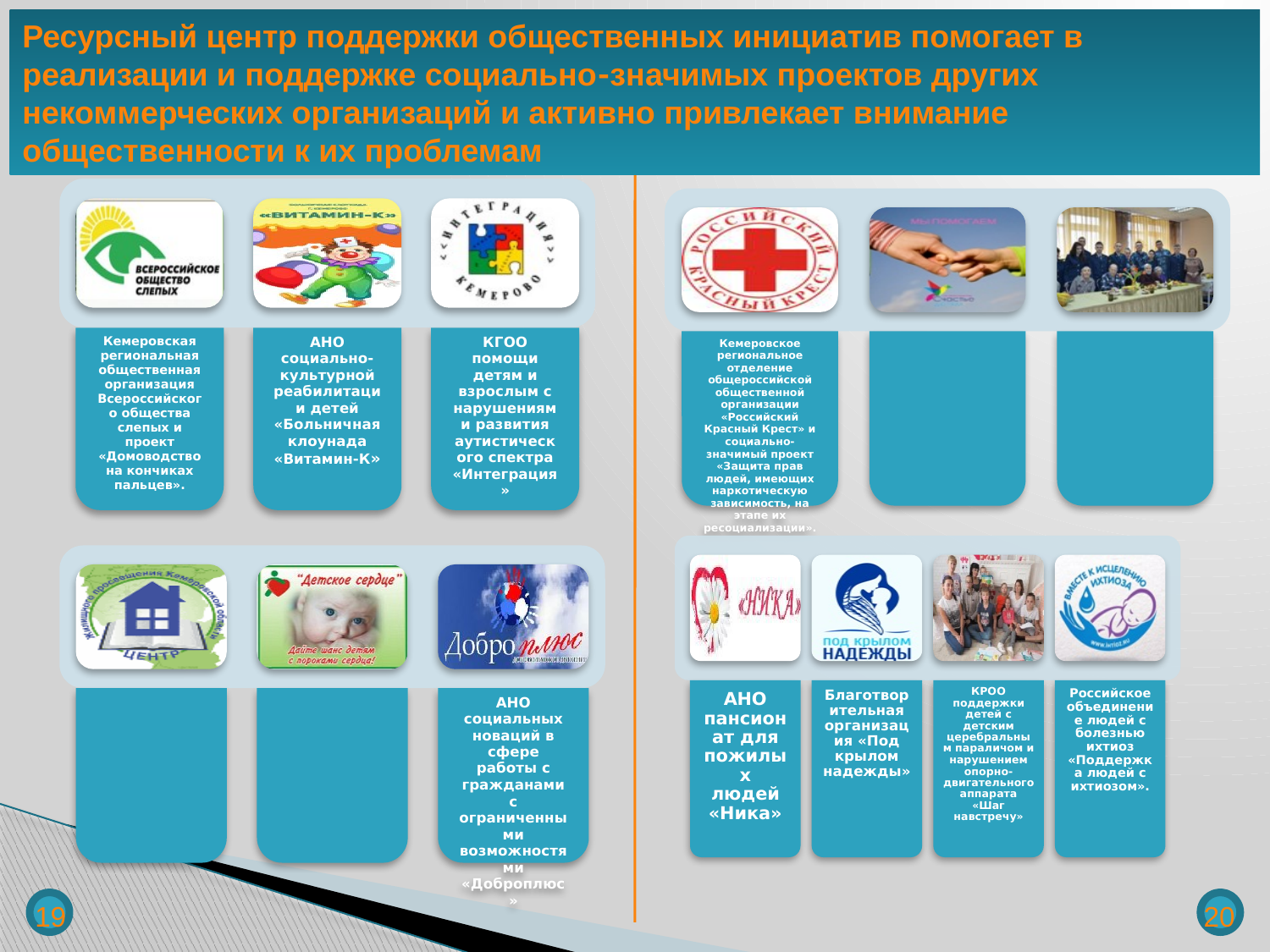

Ресурсный центр поддержки общественных инициатив помогает в реализации и поддержке социально-значимых проектов других некоммерческих организаций и активно привлекает внимание общественности к их проблемам
Кемеровская региональная общественная организация Всероссийского общества слепых и проект «Домоводство на кончиках пальцев».
АНО социально-культурной реабилитации детей «Больничная клоунада «Витамин-К»
КГОО помощи детям и взрослым с нарушениями развития аутистического спектра «Интеграция»
Кемеровское региональное отделение общероссийской общественной организации «Российский Красный Крест» и социально-значимый проект «Защита прав людей, имеющих наркотическую зависимость, на этапе их ресоциализации».
АНО пансионат для пожилых людей «Ника»
Благотворительная организация «Под крылом надежды»
КРОО поддержки детей с детским церебральным параличом и нарушением опорно-двигательного аппарата «Шаг навстречу»
Российское объединение людей с болезнью ихтиоз «Поддержка людей с ихтиозом».
АНО социальных новаций в сфере работы с гражданами с ограниченными возможностями «Доброплюс»
19

20